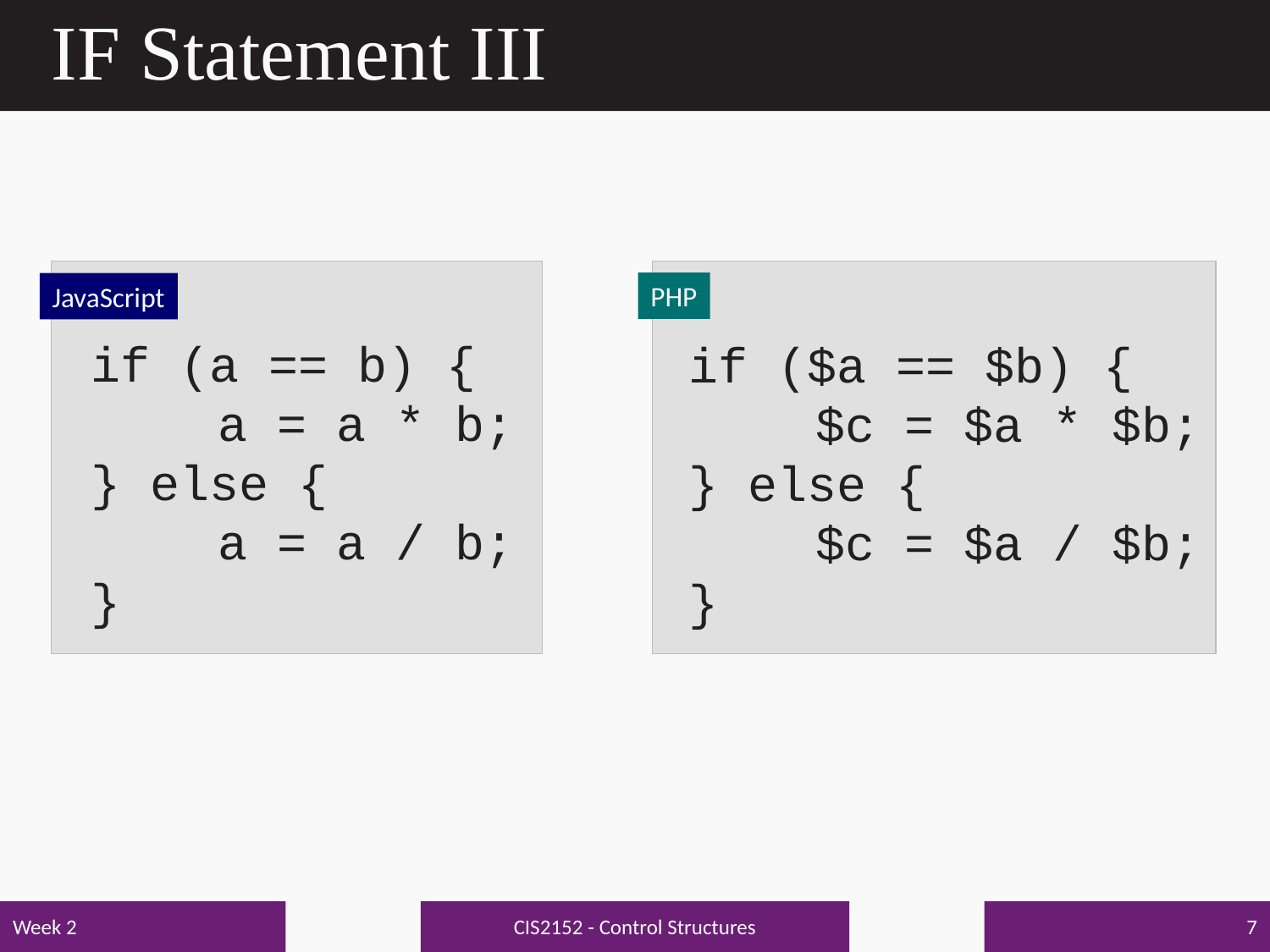

# IF Statement III

PHP
JavaScript
if (a == b) {
	a = a * b;
} else {
	a = a / b;
}
if ($a == $b) {
	$c = $a * $b;
} else {
	$c = $a / $b;
}
CIS2152 - Control Structures
Week 2
7